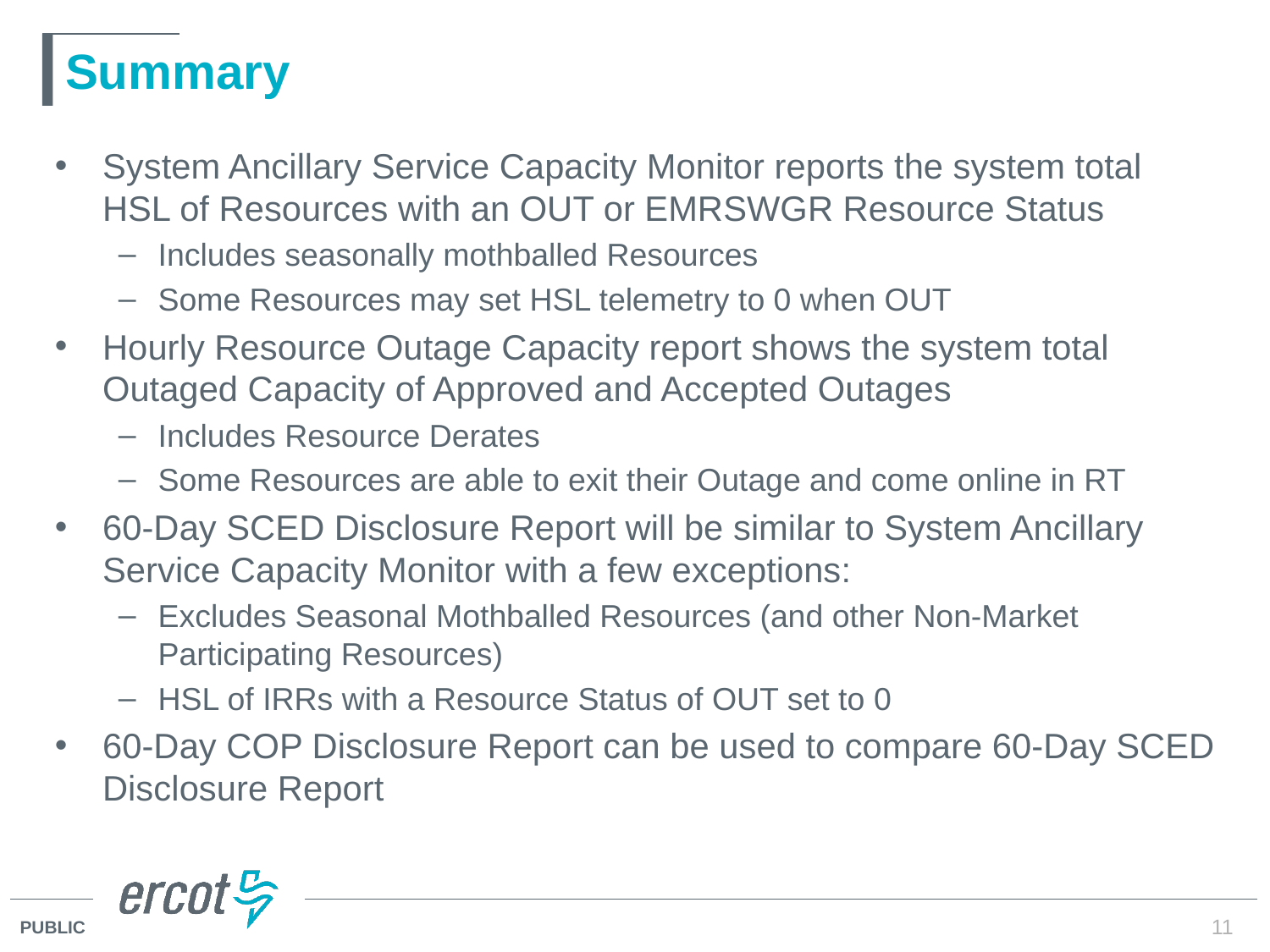

# Summary
System Ancillary Service Capacity Monitor reports the system total HSL of Resources with an OUT or EMRSWGR Resource Status
Includes seasonally mothballed Resources
Some Resources may set HSL telemetry to 0 when OUT
Hourly Resource Outage Capacity report shows the system total Outaged Capacity of Approved and Accepted Outages
Includes Resource Derates
Some Resources are able to exit their Outage and come online in RT
60-Day SCED Disclosure Report will be similar to System Ancillary Service Capacity Monitor with a few exceptions:
Excludes Seasonal Mothballed Resources (and other Non-Market Participating Resources)
HSL of IRRs with a Resource Status of OUT set to 0
60-Day COP Disclosure Report can be used to compare 60-Day SCED Disclosure Report
11